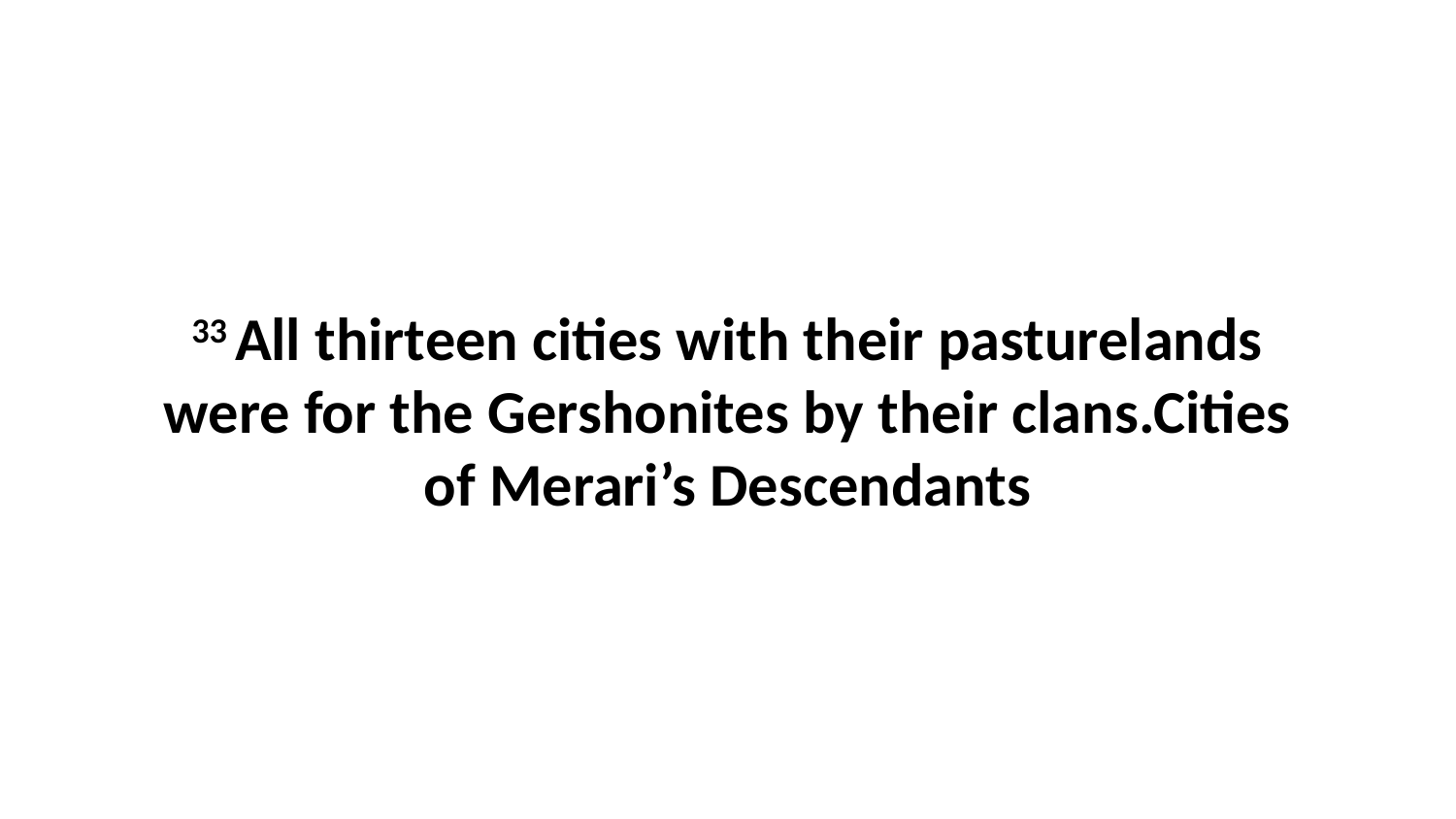

33 All thirteen cities with their pasturelands were for the Gershonites by their clans.Cities of Merari’s Descendants